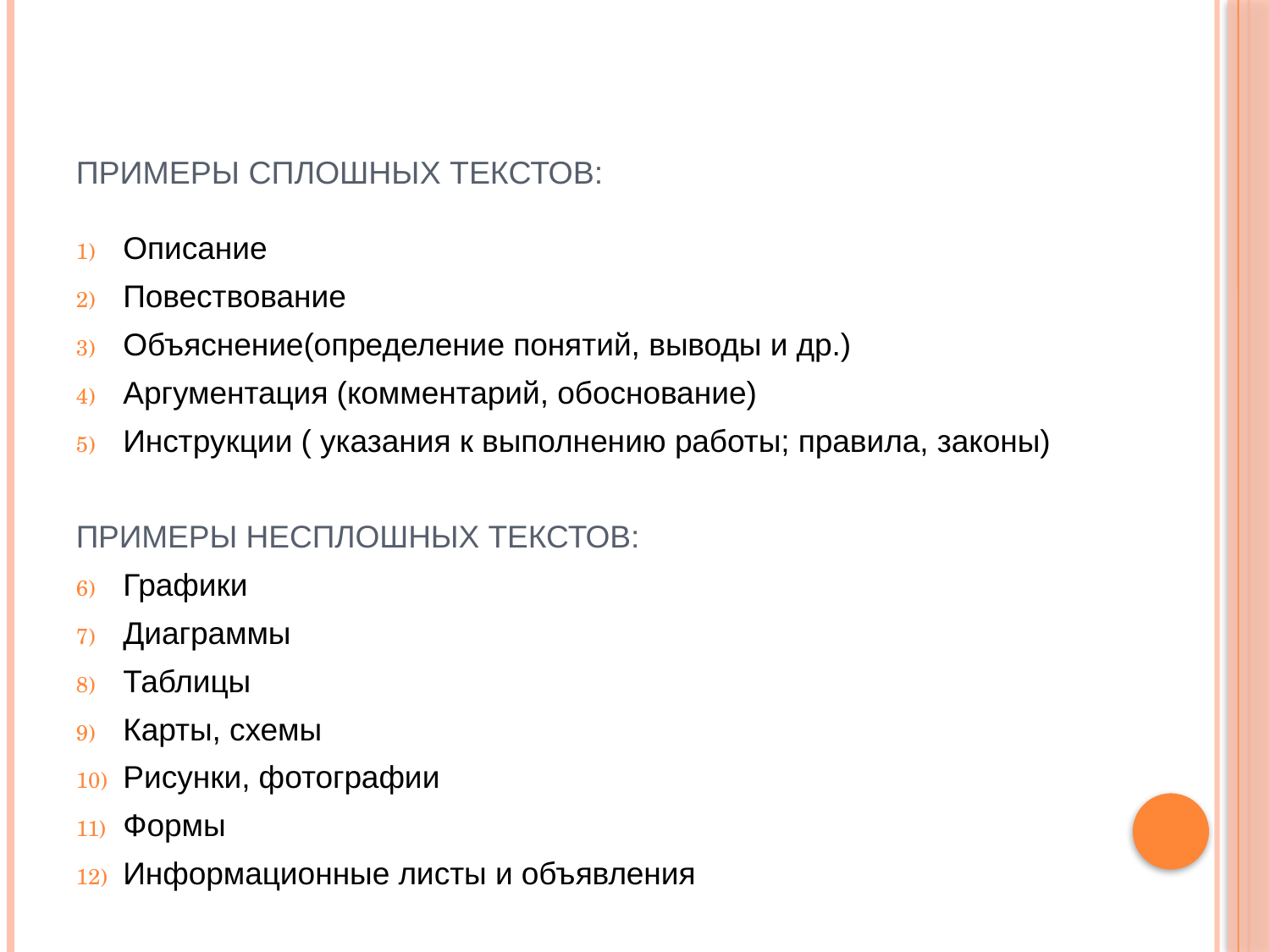

# Примеры сплошных текстов:
Описание
Повествование
Объяснение(определение понятий, выводы и др.)
Аргументация (комментарий, обоснование)
Инструкции ( указания к выполнению работы; правила, законы)

Примеры несплошных текстов:
Графики
Диаграммы
Таблицы
Карты, схемы
Рисунки, фотографии
Формы
Информационные листы и объявления